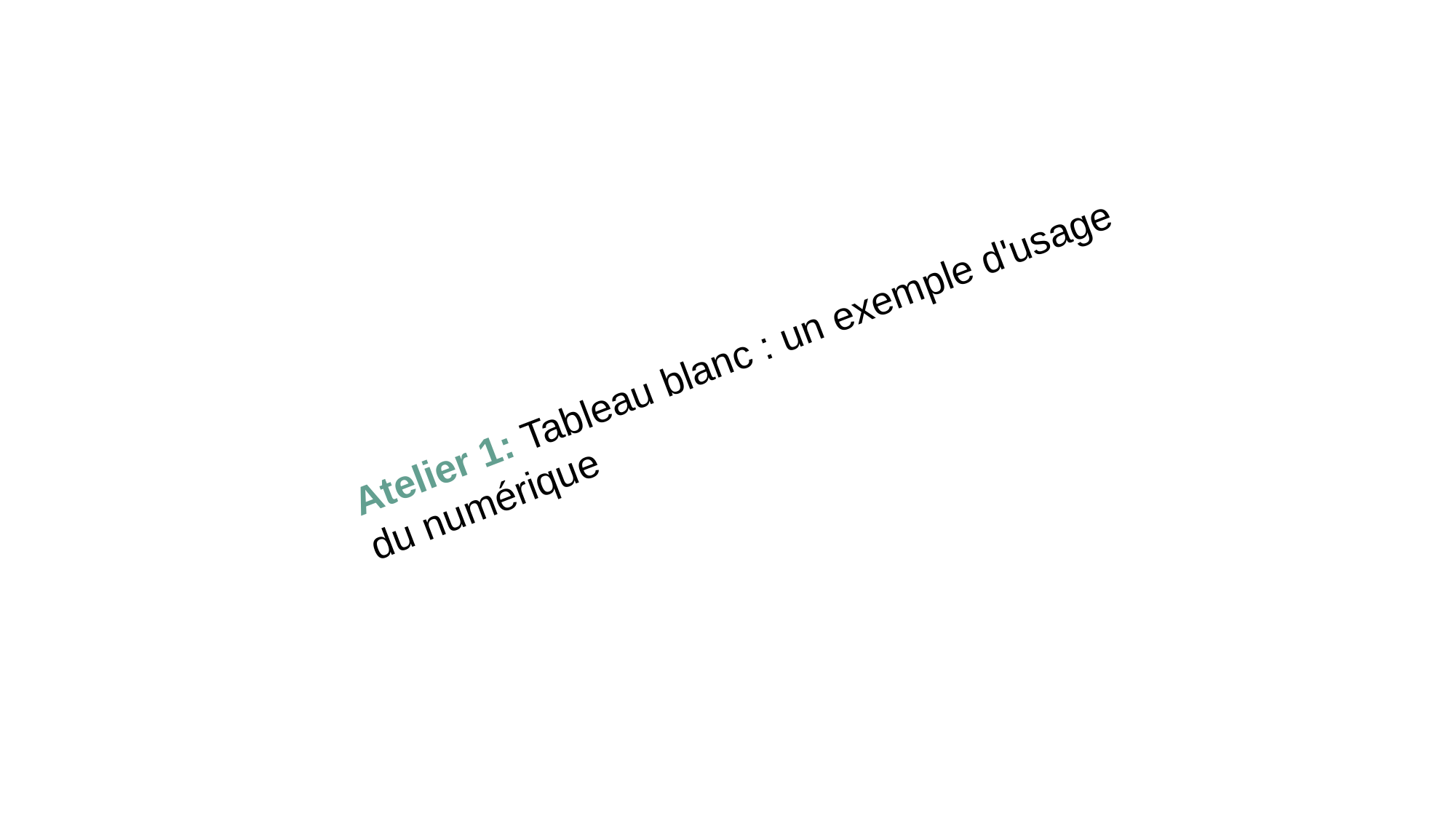

Atelier 1: Tableau blanc : un exemple d'usage du numérique